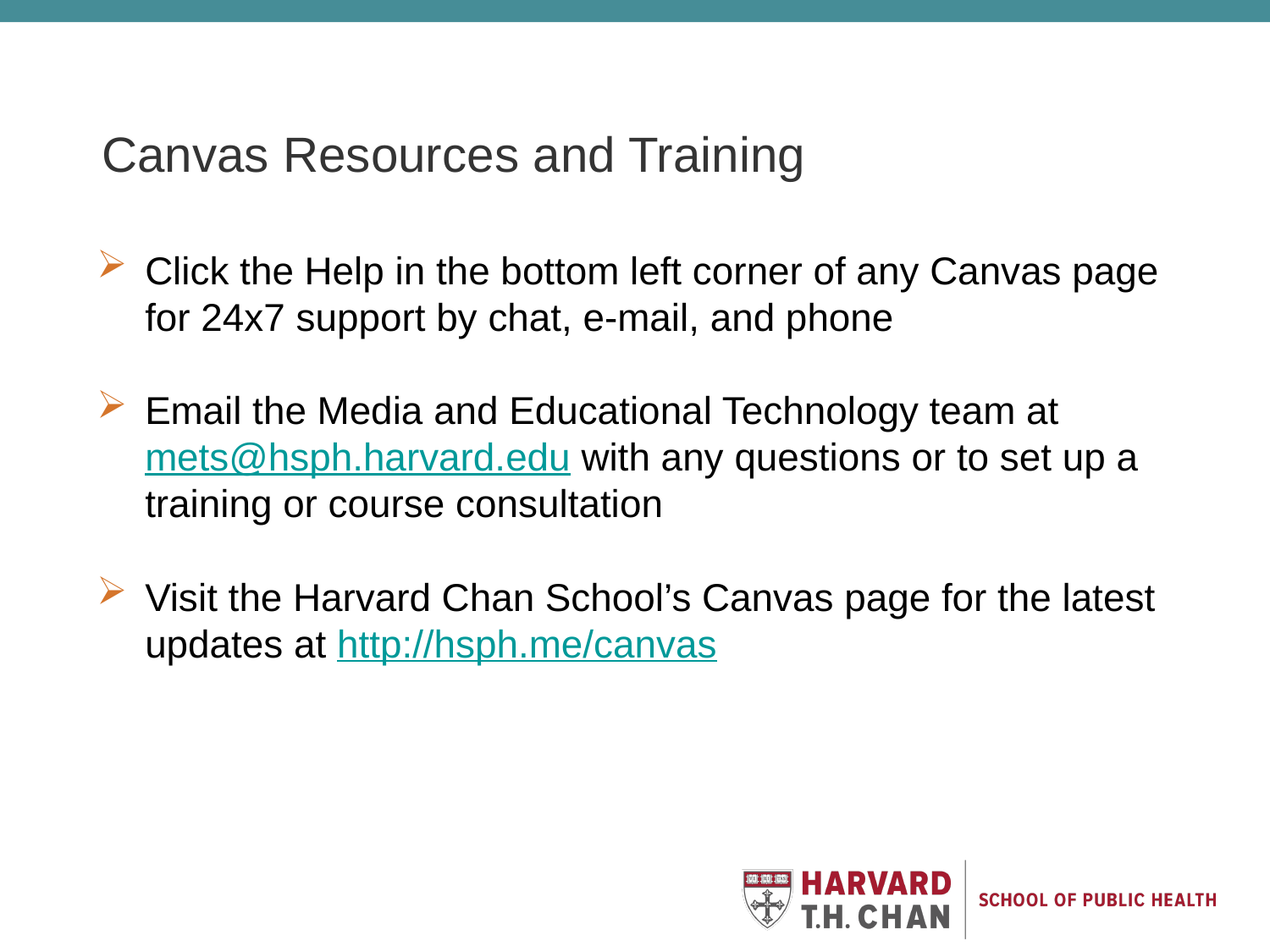

# Canvas Resources and Training
Click the Help in the bottom left corner of any Canvas page for 24x7 support by chat, e-mail, and phone
Email the Media and Educational Technology team at mets@hsph.harvard.edu with any questions or to set up a training or course consultation
Visit the Harvard Chan School’s Canvas page for the latest updates at http://hsph.me/canvas